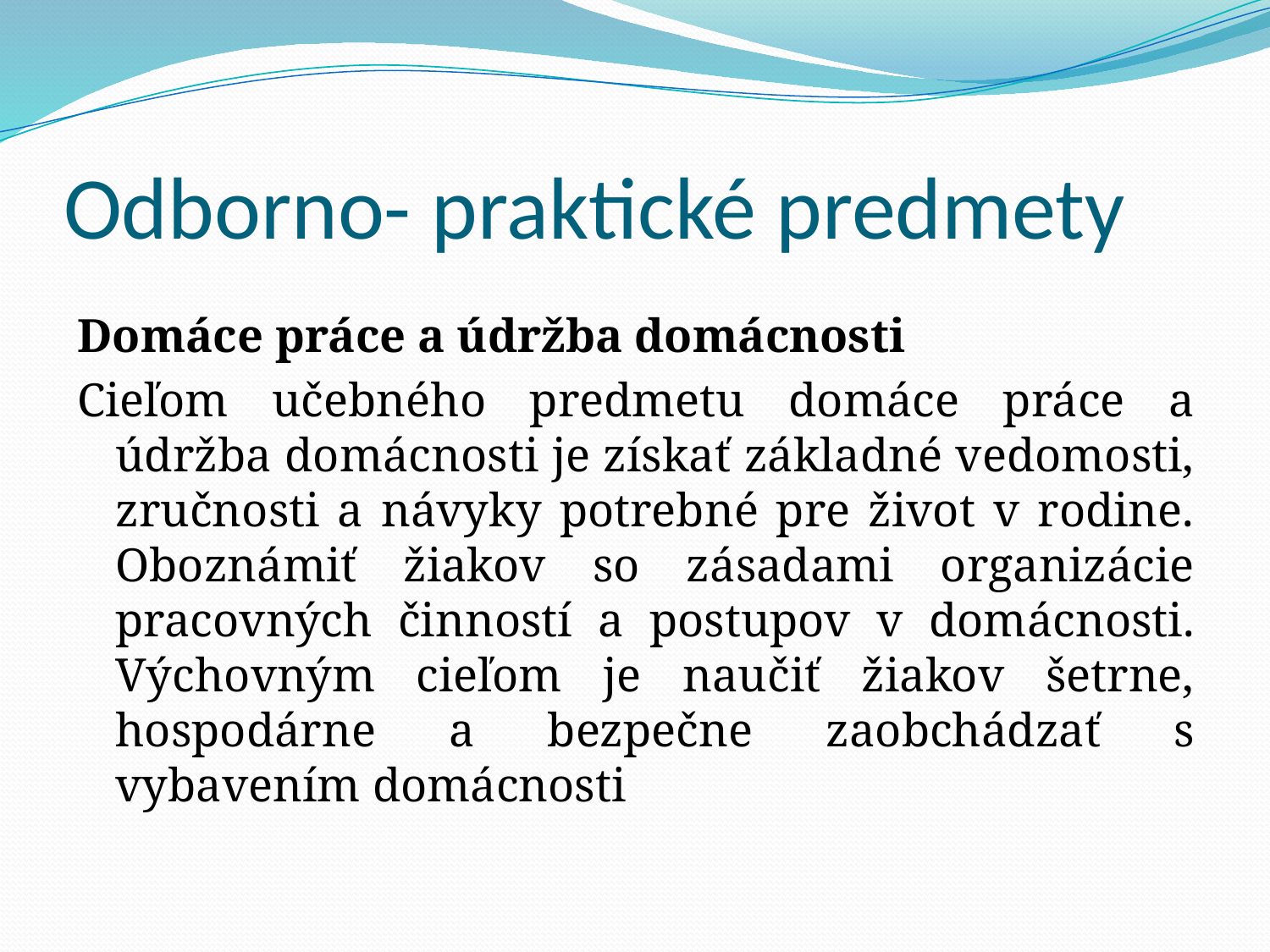

# Odborno- praktické predmety

Domáce práce a údržba domácnosti
Cieľom učebného predmetu domáce práce a údržba domácnosti je získať základné vedomosti, zručnosti a návyky potrebné pre život v rodine. Oboznámiť žiakov so zásadami organizácie pracovných činností a postupov v domácnosti. Výchovným cieľom je naučiť žiakov šetrne, hospodárne a bezpečne zaobchádzať s vybavením domácnosti